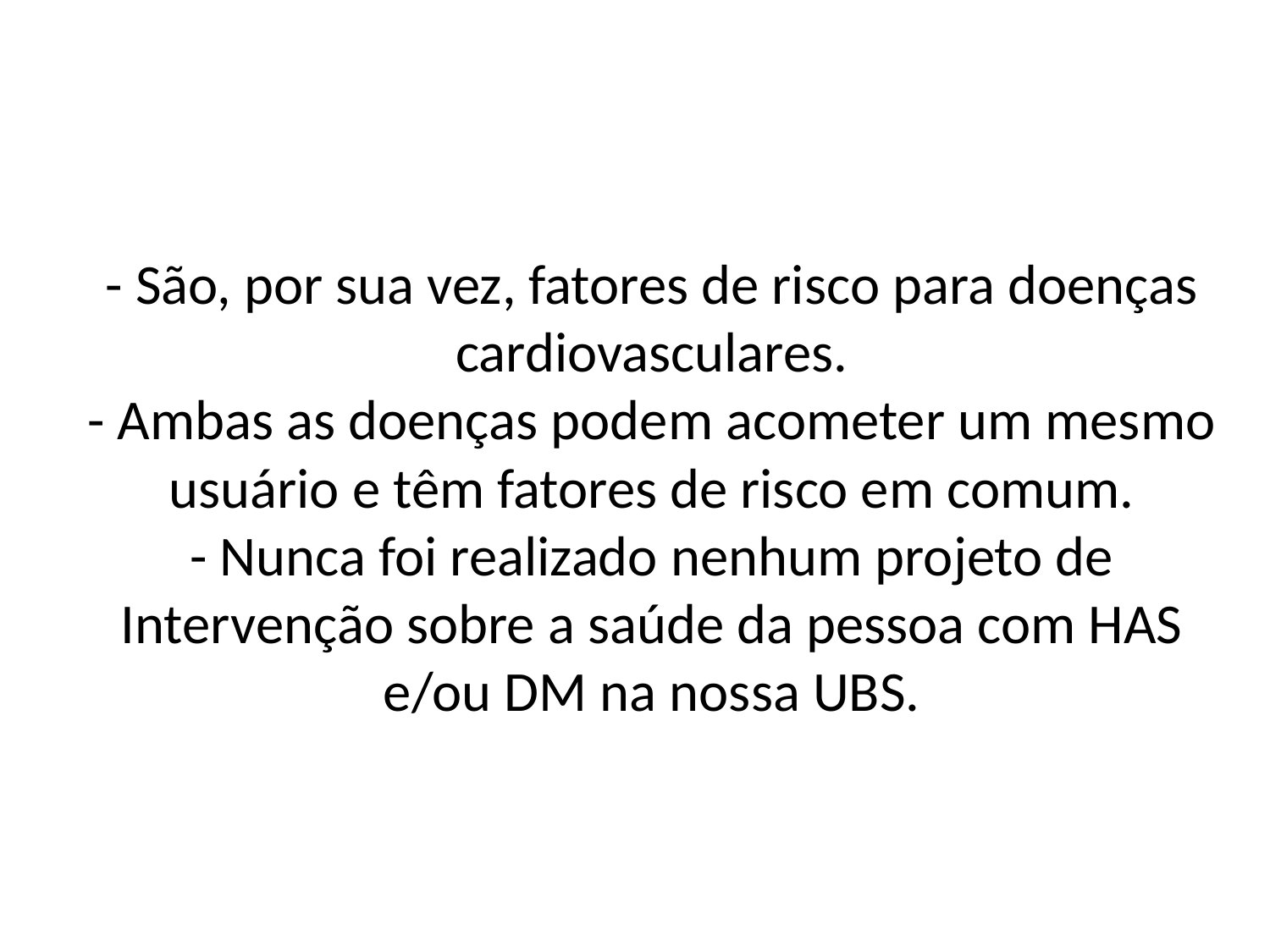

# - São, por sua vez, fatores de risco para doenças cardiovasculares. - Ambas as doenças podem acometer um mesmo usuário e têm fatores de risco em comum. - Nunca foi realizado nenhum projeto de Intervenção sobre a saúde da pessoa com HAS e/ou DM na nossa UBS.